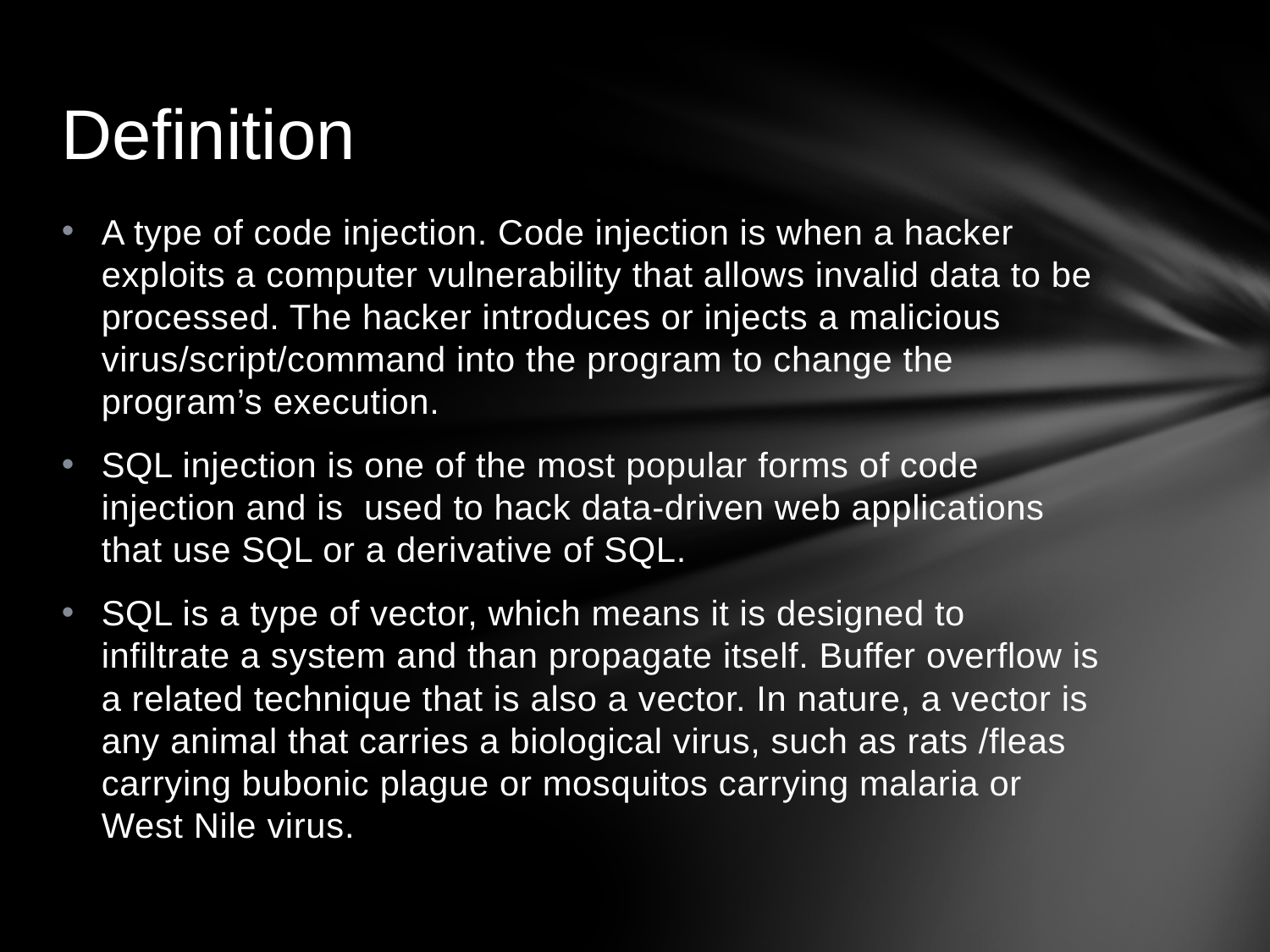

# Definition
A type of code injection. Code injection is when a hacker exploits a computer vulnerability that allows invalid data to be processed. The hacker introduces or injects a malicious virus/script/command into the program to change the program’s execution.
SQL injection is one of the most popular forms of code injection and is  used to hack data-driven web applications that use SQL or a derivative of SQL.
SQL is a type of vector, which means it is designed to infiltrate a system and than propagate itself. Buffer overflow is a related technique that is also a vector. In nature, a vector is any animal that carries a biological virus, such as rats /fleas carrying bubonic plague or mosquitos carrying malaria or West Nile virus.